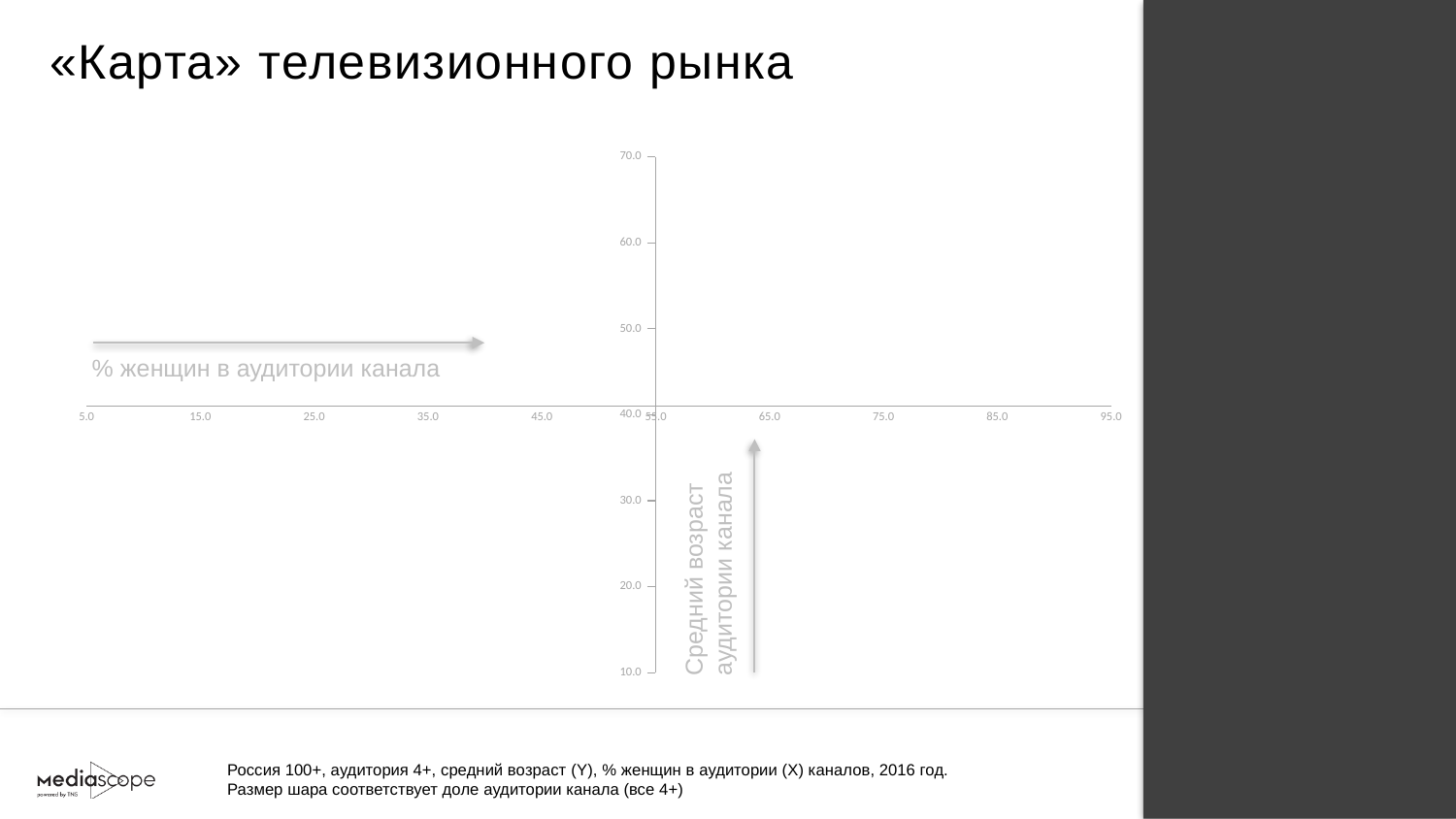

# «Карта» телевизионного рынка

### Chart

| Category |  |
|---|---|
% женщин в аудитории канала
Средний возраст
аудитории канала
Россия 100+, аудитория 4+, средний возраст (Y), % женщин в аудитории (X) каналов, 2016 год.
Размер шара соответствует доле аудитории канала (все 4+)